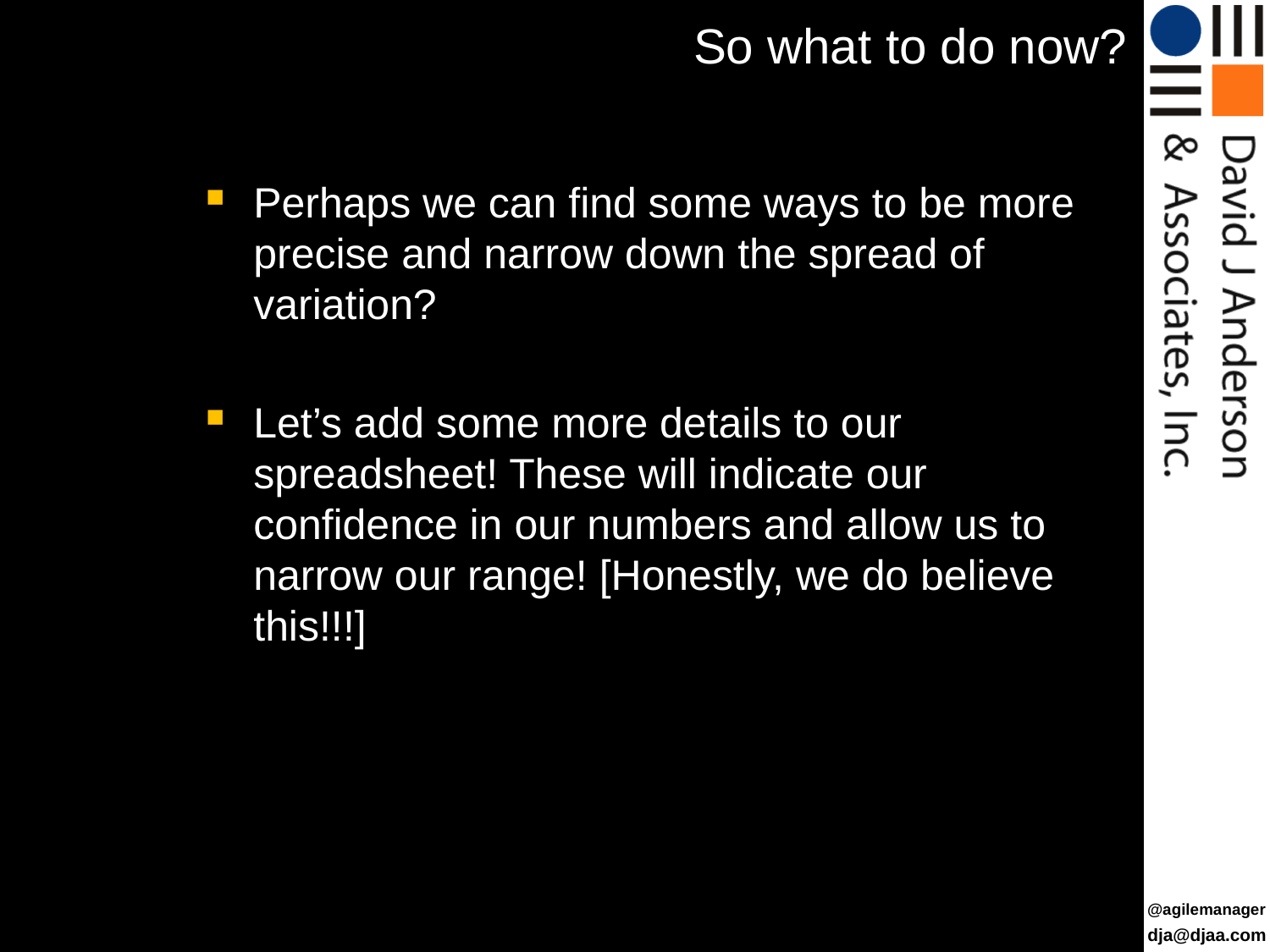

# So what to do now?
Perhaps we can find some ways to be more precise and narrow down the spread of variation?

Let’s add some more details to our spreadsheet! These will indicate our confidence in our numbers and allow us to narrow our range! [Honestly, we do believe this!!!]